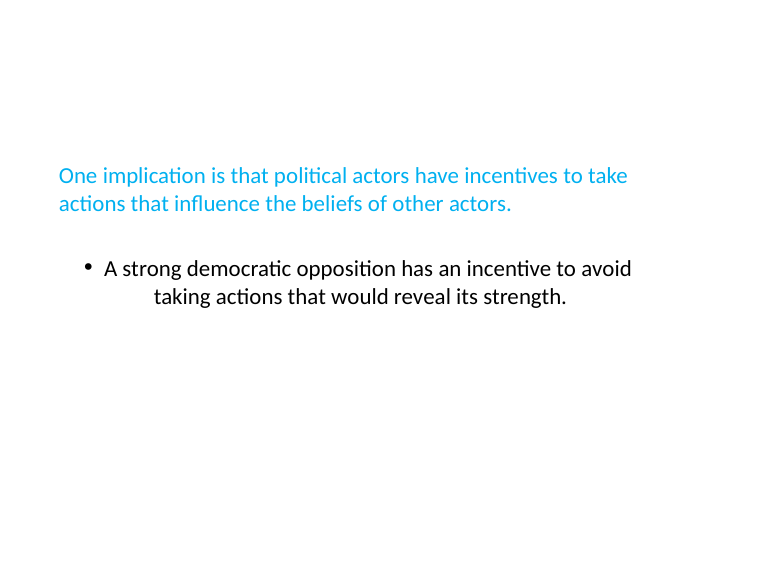

One implication is that political actors have incentives to take actions that influence the beliefs of other actors.

A strong democratic opposition has an incentive to avoid 	taking actions that would reveal its strength.